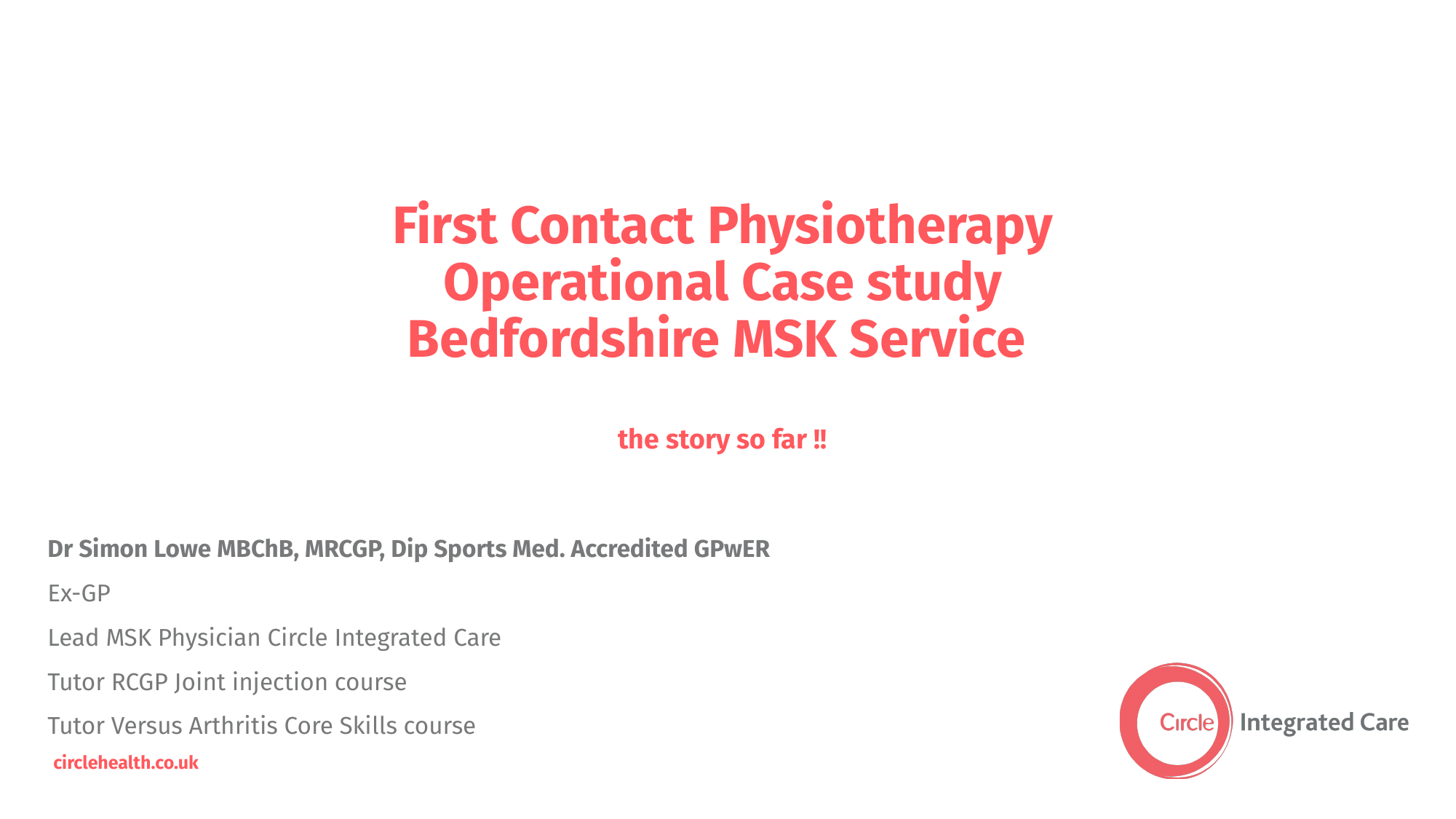

# First Contact Physiotherapy Operational Case study Bedfordshire MSK Service the story so far !!

Dr Simon Lowe MBChB, MRCGP, Dip Sports Med. Accredited GPwER
Ex-GP
Lead MSK Physician Circle Integrated Care
Tutor RCGP Joint injection course
Tutor Versus Arthritis Core Skills course